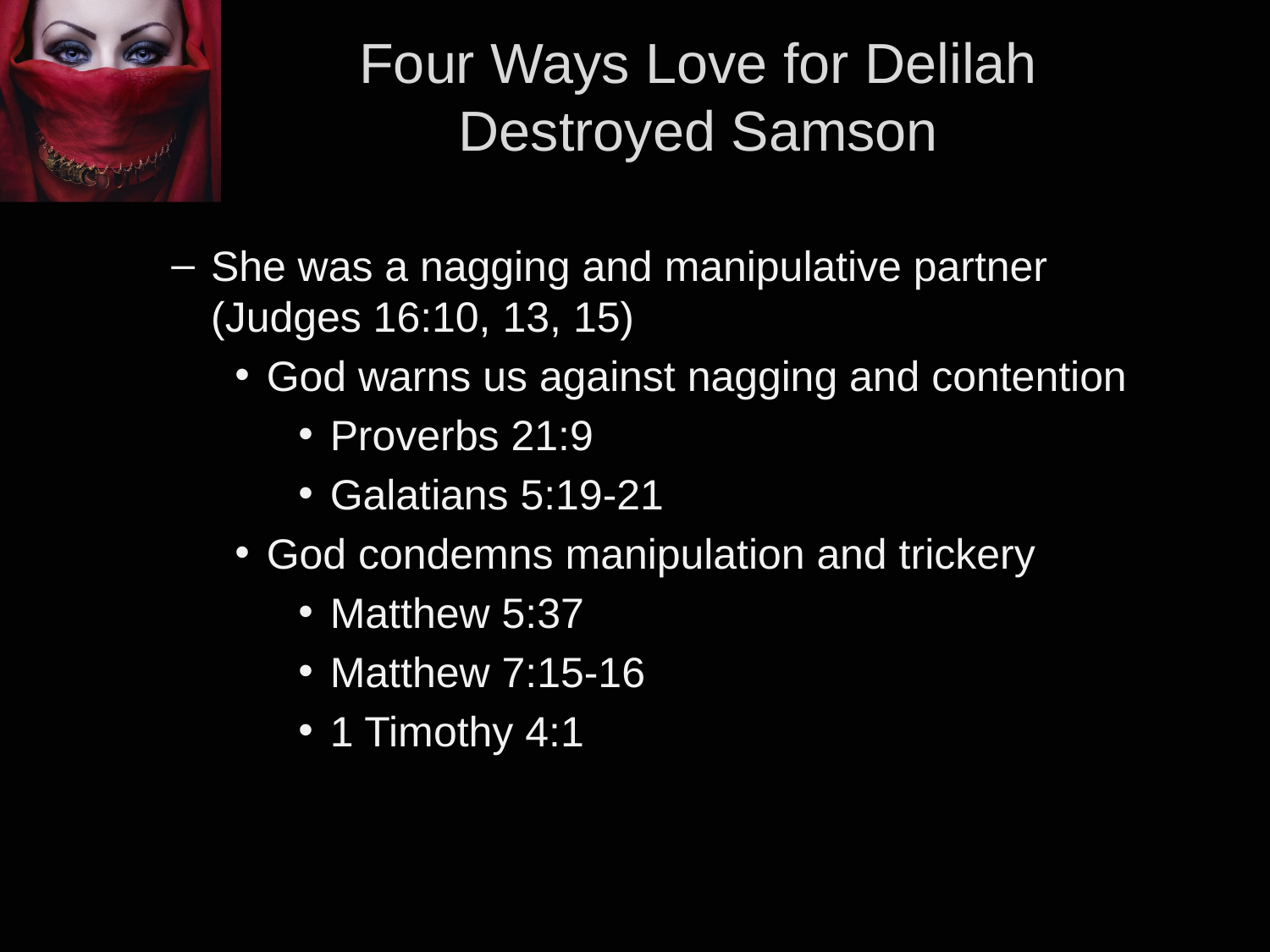

Four Ways Love for Delilah Destroyed Samson
She was a nagging and manipulative partner (Judges 16:10, 13, 15)
God warns us against nagging and contention
Proverbs 21:9
Galatians 5:19-21
God condemns manipulation and trickery
Matthew 5:37
Matthew 7:15-16
1 Timothy 4:1